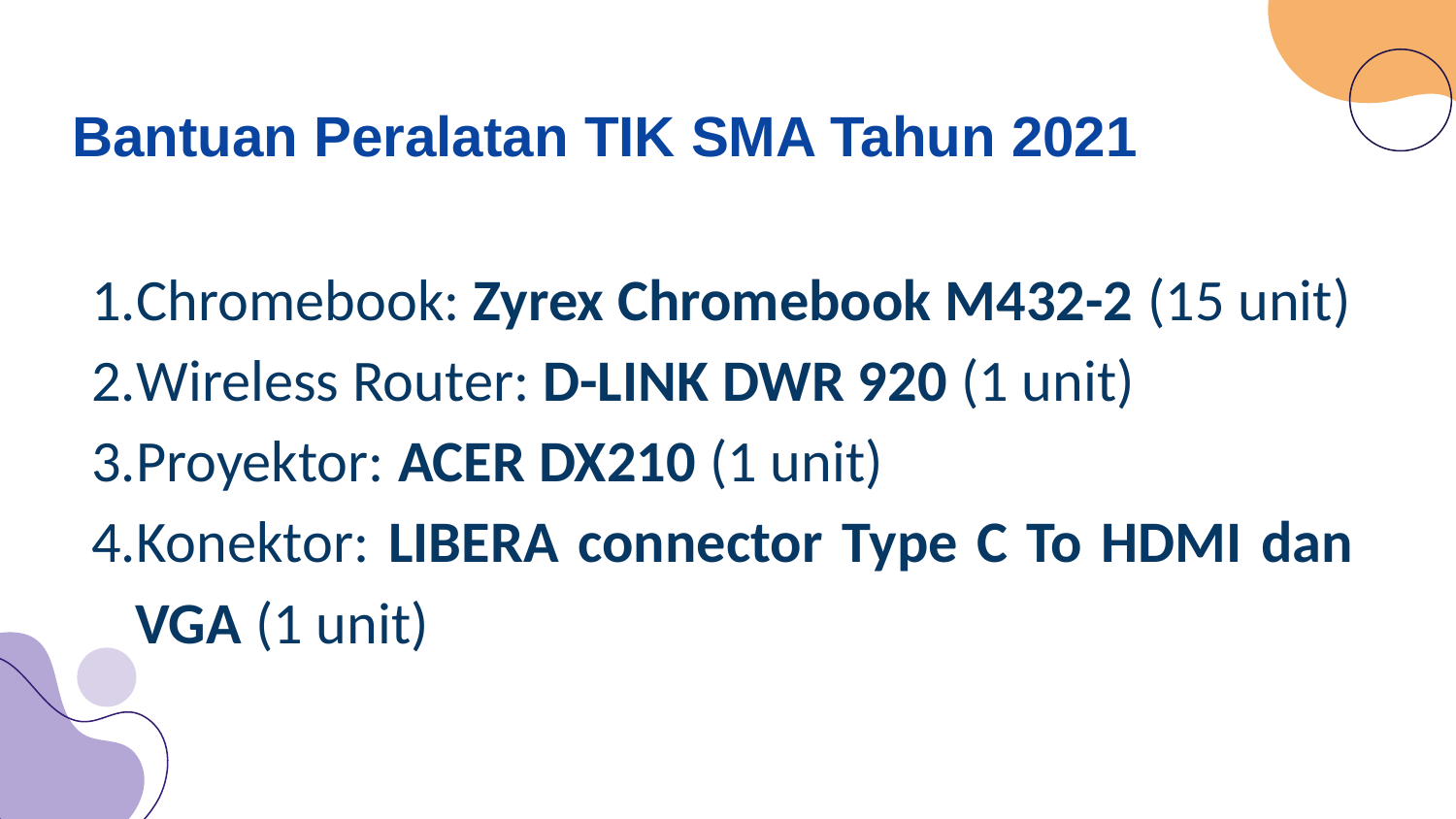

Bantuan Peralatan TIK SMA Tahun 2021
Chromebook: Zyrex Chromebook M432-2 (15 unit)
Wireless Router: D-LINK DWR 920 (1 unit)
Proyektor: ACER DX210 (1 unit)
Konektor: LIBERA connector Type C To HDMI dan VGA (1 unit)